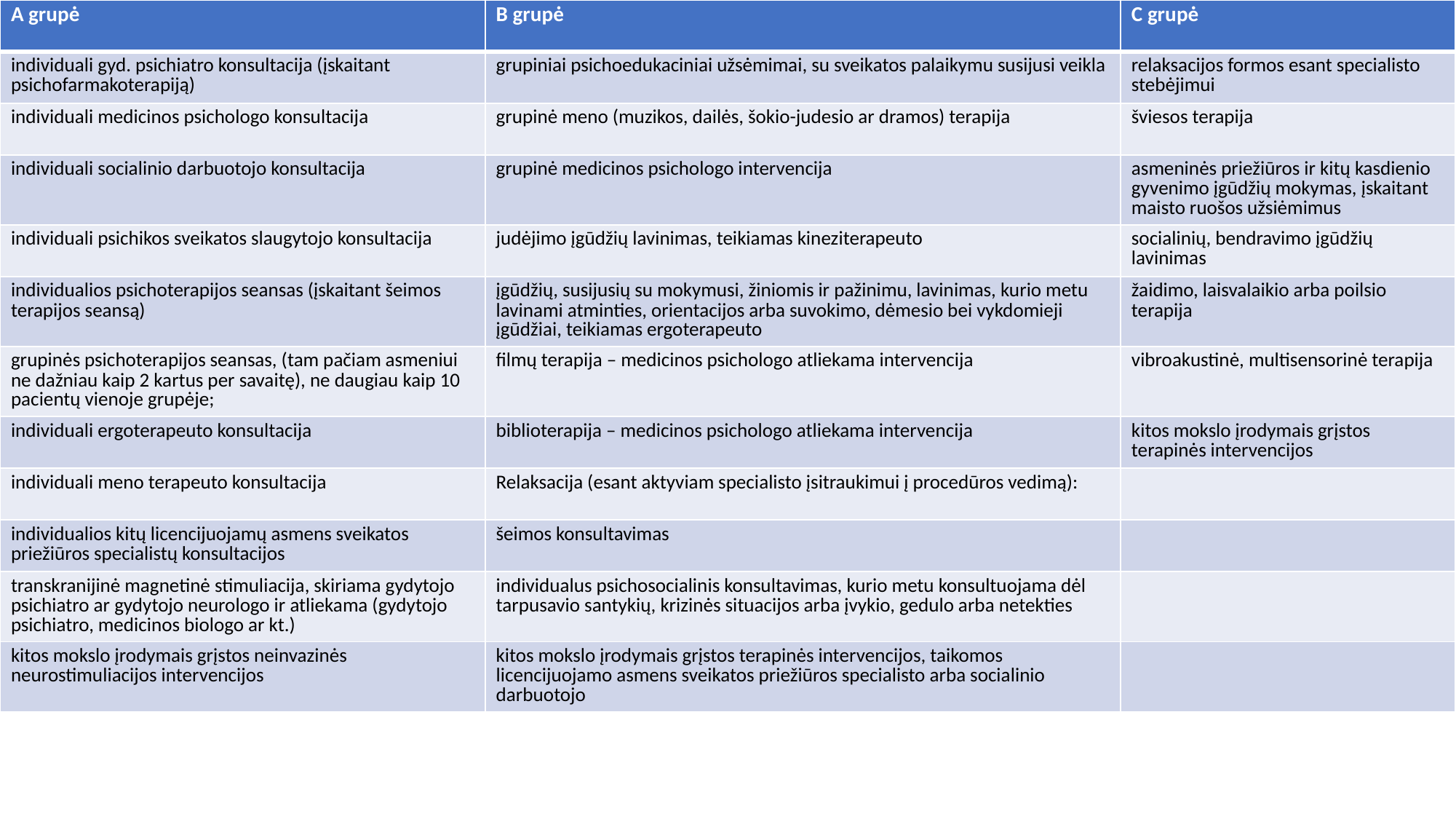

| A grupė | B grupė | C grupė |
| --- | --- | --- |
| individuali gyd. psichiatro konsultacija (įskaitant psichofarmakoterapiją) | grupiniai psichoedukaciniai užsėmimai, su sveikatos palaikymu susijusi veikla | relaksacijos formos esant specialisto stebėjimui |
| individuali medicinos psichologo konsultacija | grupinė meno (muzikos, dailės, šokio-judesio ar dramos) terapija | šviesos terapija |
| individuali socialinio darbuotojo konsultacija | grupinė medicinos psichologo intervencija | asmeninės priežiūros ir kitų kasdienio gyvenimo įgūdžių mokymas, įskaitant maisto ruošos užsiėmimus |
| individuali psichikos sveikatos slaugytojo konsultacija | judėjimo įgūdžių lavinimas, teikiamas kineziterapeuto | socialinių, bendravimo įgūdžių lavinimas |
| individualios psichoterapijos seansas (įskaitant šeimos terapijos seansą) | įgūdžių, susijusių su mokymusi, žiniomis ir pažinimu, lavinimas, kurio metu lavinami atminties, orientacijos arba suvokimo, dėmesio bei vykdomieji įgūdžiai, teikiamas ergoterapeuto | žaidimo, laisvalaikio arba poilsio terapija |
| grupinės psichoterapijos seansas, (tam pačiam asmeniui ne dažniau kaip 2 kartus per savaitę), ne daugiau kaip 10 pacientų vienoje grupėje; | filmų terapija – medicinos psichologo atliekama intervencija | vibroakustinė, multisensorinė terapija |
| individuali ergoterapeuto konsultacija | biblioterapija – medicinos psichologo atliekama intervencija | kitos mokslo įrodymais grįstos terapinės intervencijos |
| individuali meno terapeuto konsultacija | Relaksacija (esant aktyviam specialisto įsitraukimui į procedūros vedimą): |  |
| individualios kitų licencijuojamų asmens sveikatos priežiūros specialistų konsultacijos | šeimos konsultavimas |  |
| transkranijinė magnetinė stimuliacija, skiriama gydytojo psichiatro ar gydytojo neurologo ir atliekama (gydytojo psichiatro, medicinos biologo ar kt.) | individualus psichosocialinis konsultavimas, kurio metu konsultuojama dėl tarpusavio santykių, krizinės situacijos arba įvykio, gedulo arba netekties |  |
| kitos mokslo įrodymais grįstos neinvazinės neurostimuliacijos intervencijos | kitos mokslo įrodymais grįstos terapinės intervencijos, taikomos licencijuojamo asmens sveikatos priežiūros specialisto arba socialinio darbuotojo |  |